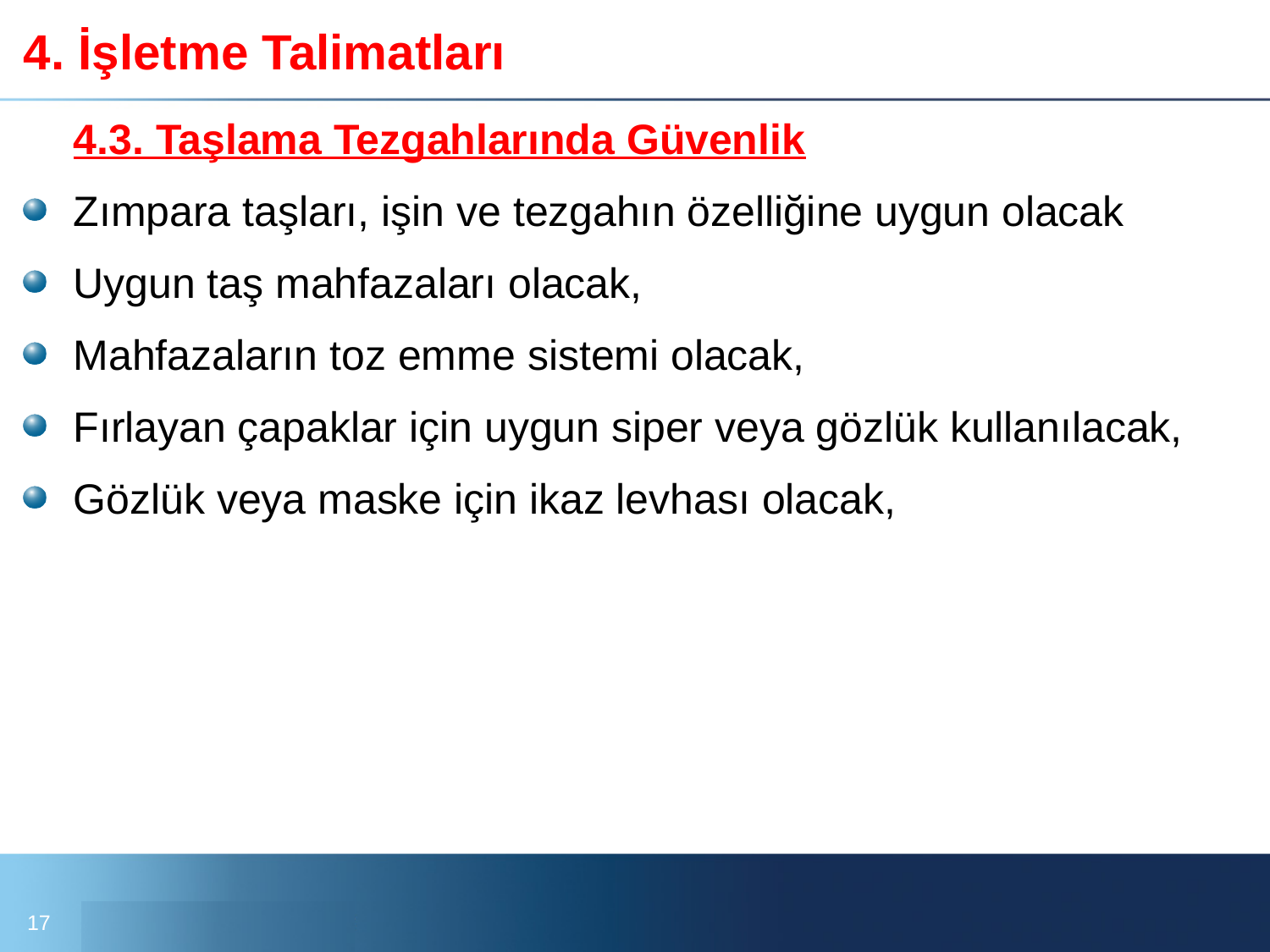

# 4. İşletme Talimatları
	4.3. Taşlama Tezgahlarında Güvenlik
Zımpara taşları, işin ve tezgahın özelliğine uygun olacak
Uygun taş mahfazaları olacak,
Mahfazaların toz emme sistemi olacak,
Fırlayan çapaklar için uygun siper veya gözlük kullanılacak,
Gözlük veya maske için ikaz levhası olacak,
17